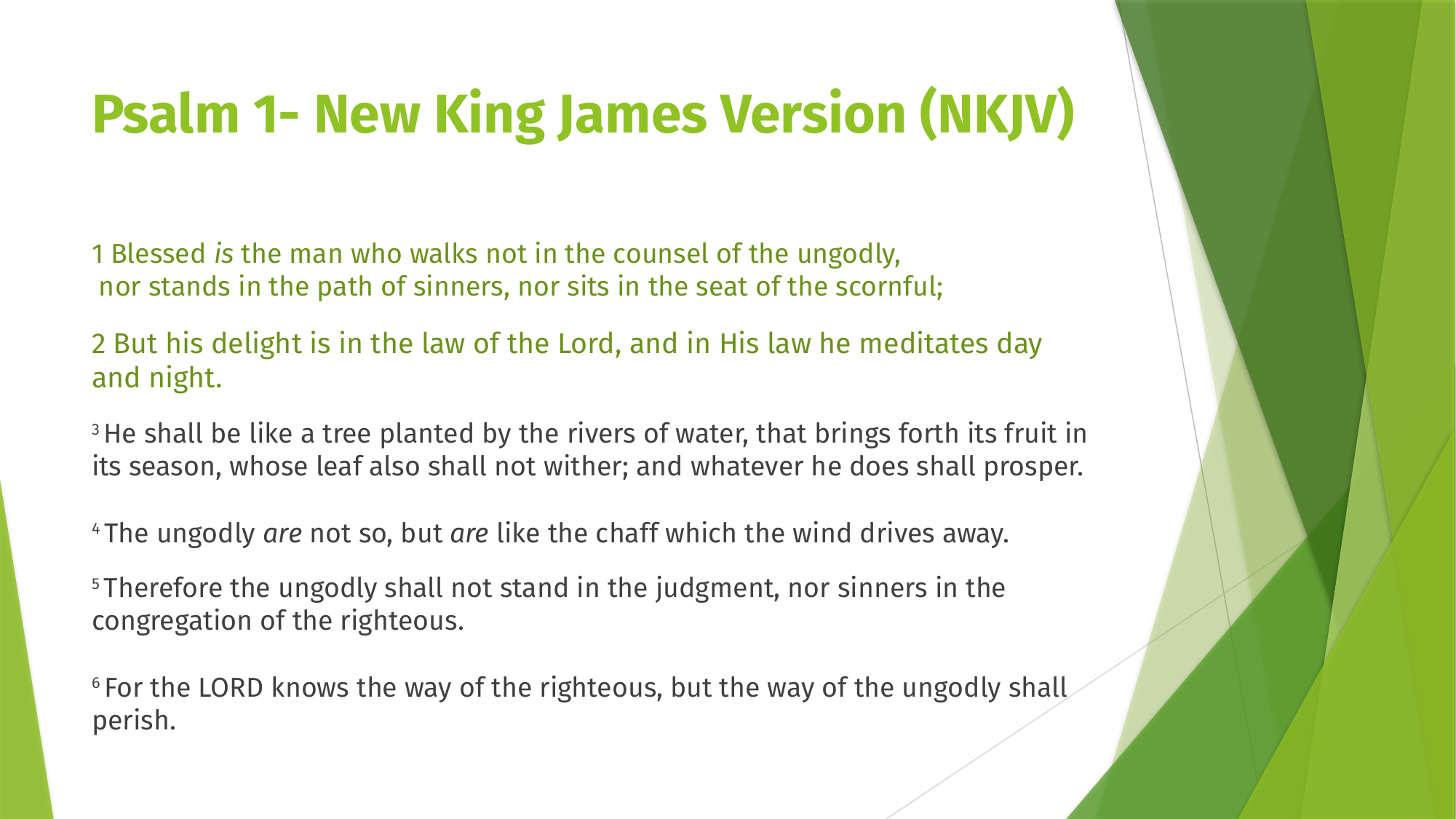

# Psalm 1- New King James Version (NKJV)
1 Blessed is the man who walks not in the counsel of the ungodly,
 nor stands in the path of sinners, nor sits in the seat of the scornful;
2 But his delight is in the law of the Lord, and in His law he meditates day     and night.
3 He shall be like a tree planted by the rivers of water, that brings forth its fruit in its season, whose leaf also shall not wither; and whatever he does shall prosper.

4 The ungodly are not so, but are like the chaff which the wind drives away.
5 Therefore the ungodly shall not stand in the judgment, nor sinners in the congregation of the righteous.

6 For the Lord knows the way of the righteous, but the way of the ungodly shall perish.